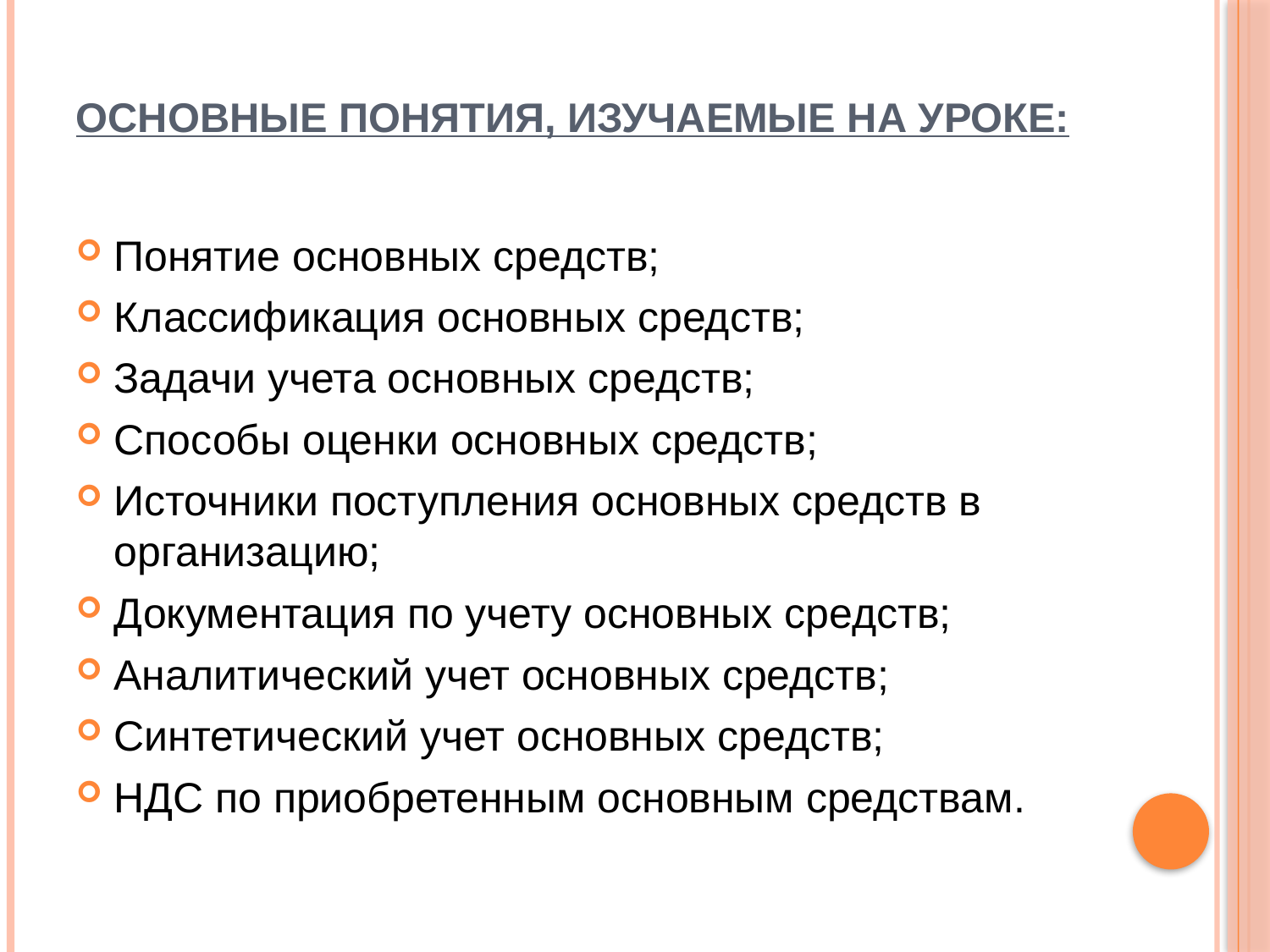

# Основные понятия, изучаемые на уроке:
Понятие основных средств;
Классификация основных средств;
Задачи учета основных средств;
Способы оценки основных средств;
Источники поступления основных средств в организацию;
Документация по учету основных средств;
Аналитический учет основных средств;
Синтетический учет основных средств;
НДС по приобретенным основным средствам.